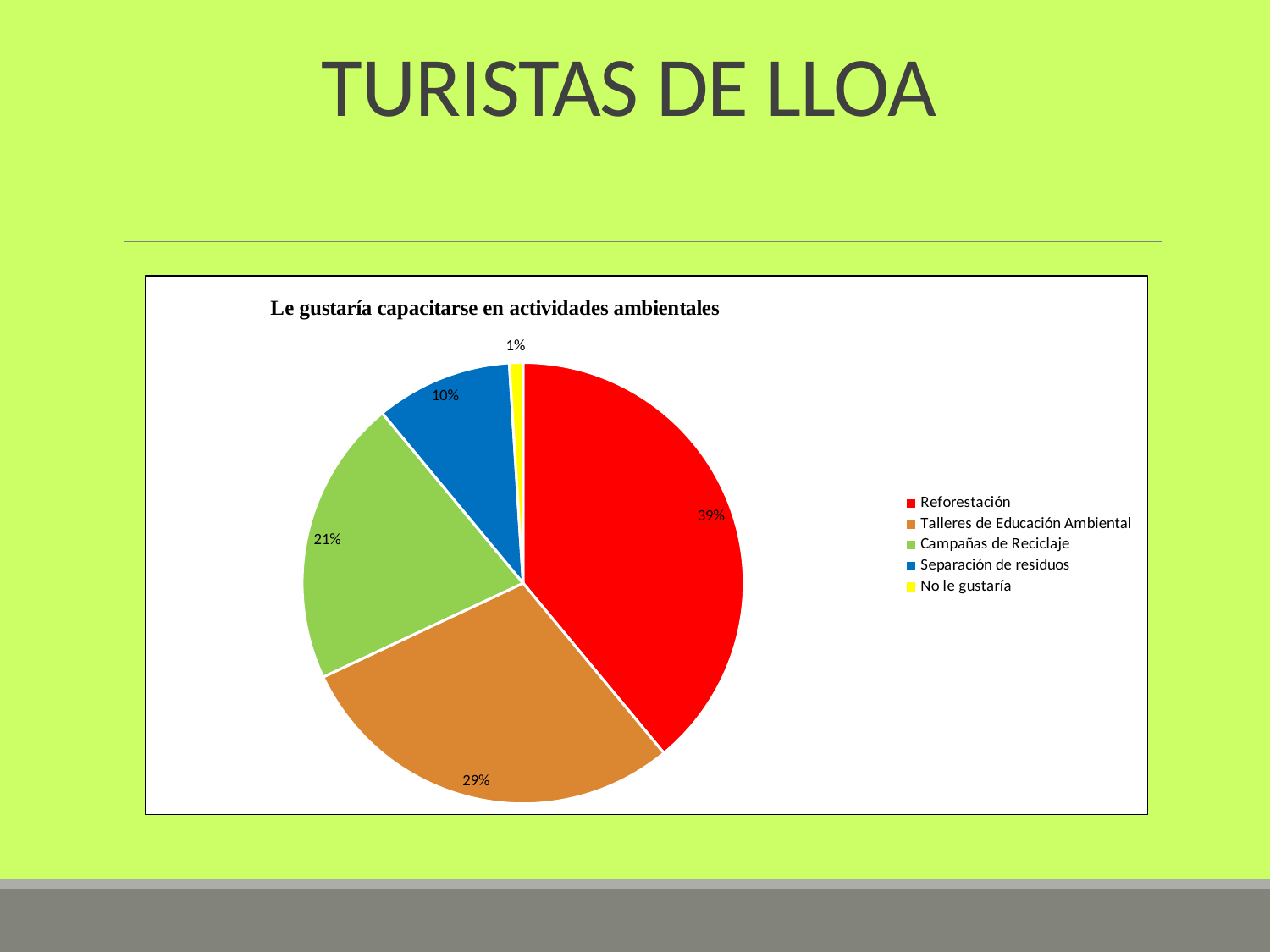

# TURISTAS DE LLOA

### Chart: Le gustaría capacitarse en actividades ambientales

| Category |  |
|---|---|
| Reforestación | 39.0 |
| Talleres de Educación Ambiental | 29.0 |
| Campañas de Reciclaje | 21.0 |
| Separación de residuos | 10.0 |
| No le gustaría | 1.0 |